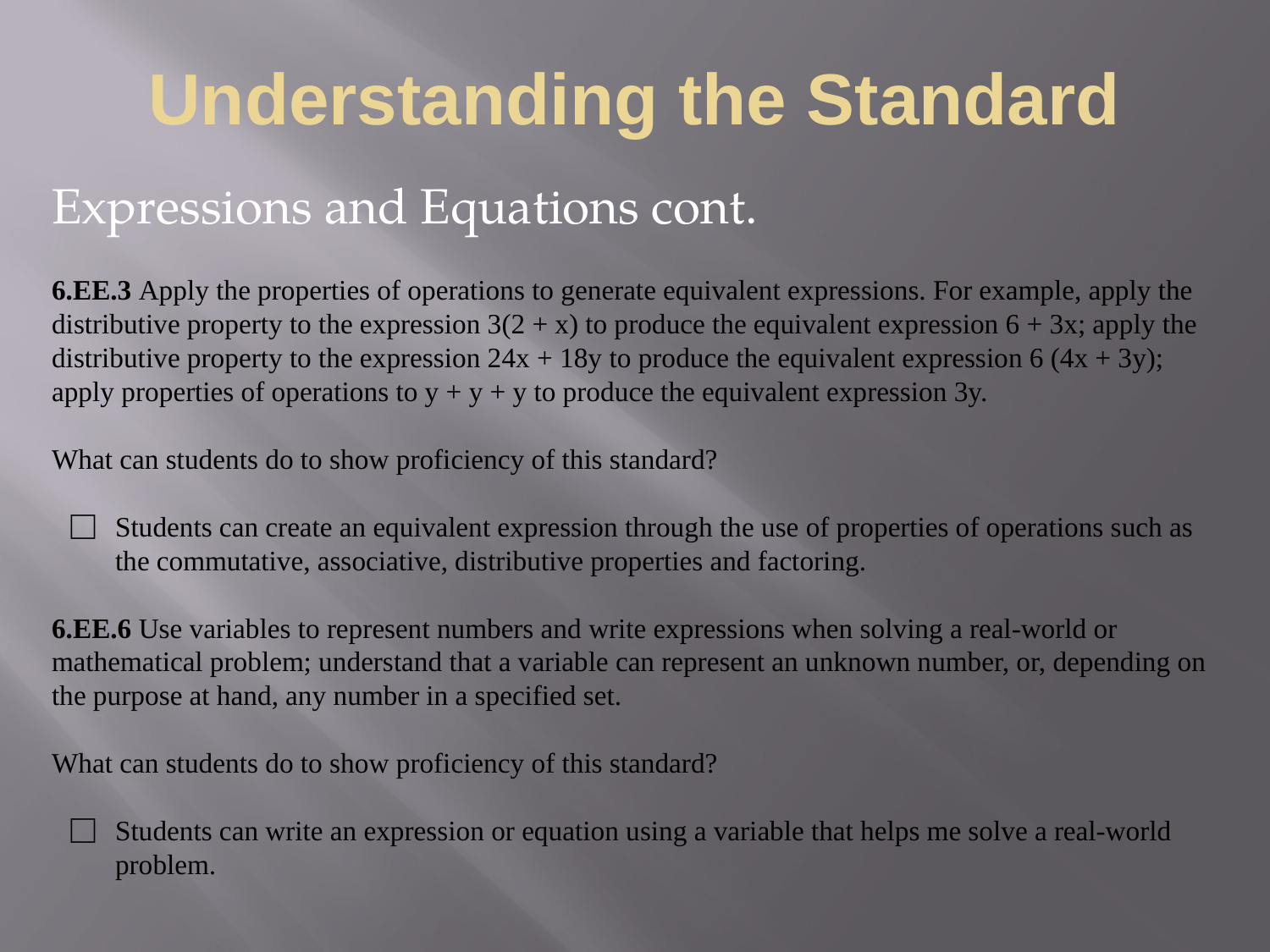

# Understanding the Standard
Expressions and Equations cont.

6.EE.3 Apply the properties of operations to generate equivalent expressions. For example, apply the distributive property to the expression 3(2 + x) to produce the equivalent expression 6 + 3x; apply the distributive property to the expression 24x + 18y to produce the equivalent expression 6 (4x + 3y); apply properties of operations to y + y + y to produce the equivalent expression 3y.

What can students do to show proficiency of this standard?

Students can create an equivalent expression through the use of properties of operations such as the commutative, associative, distributive properties and factoring.

6.EE.6 Use variables to represent numbers and write expressions when solving a real-world or mathematical problem; understand that a variable can represent an unknown number, or, depending on the purpose at hand, any number in a specified set.

What can students do to show proficiency of this standard?

Students can write an expression or equation using a variable that helps me solve a real-world problem.